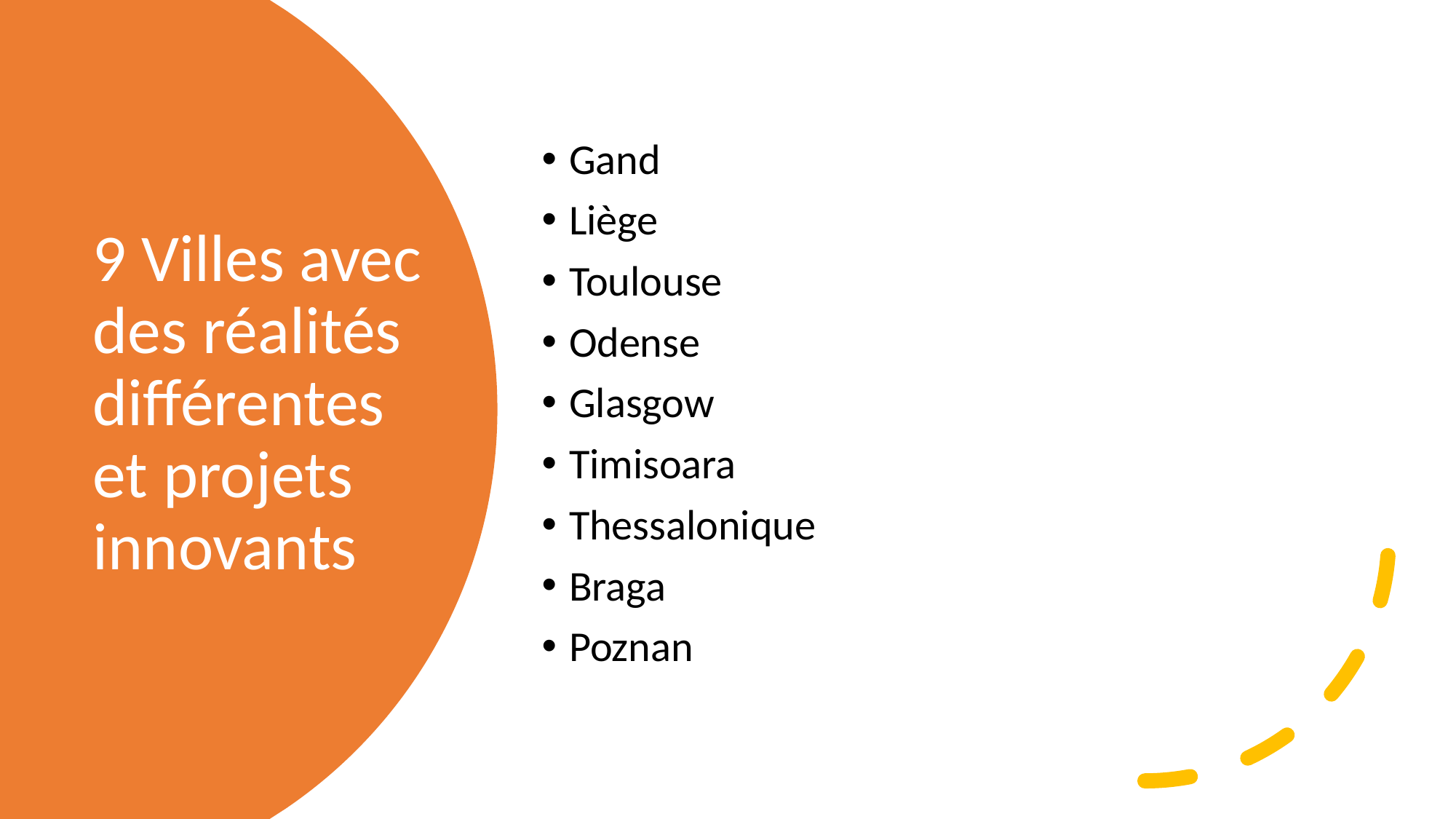

Gand
Liège
Toulouse
Odense
Glasgow
Timisoara
Thessalonique
Braga
Poznan
# 9 Villes avec des réalités différentes et projets innovants